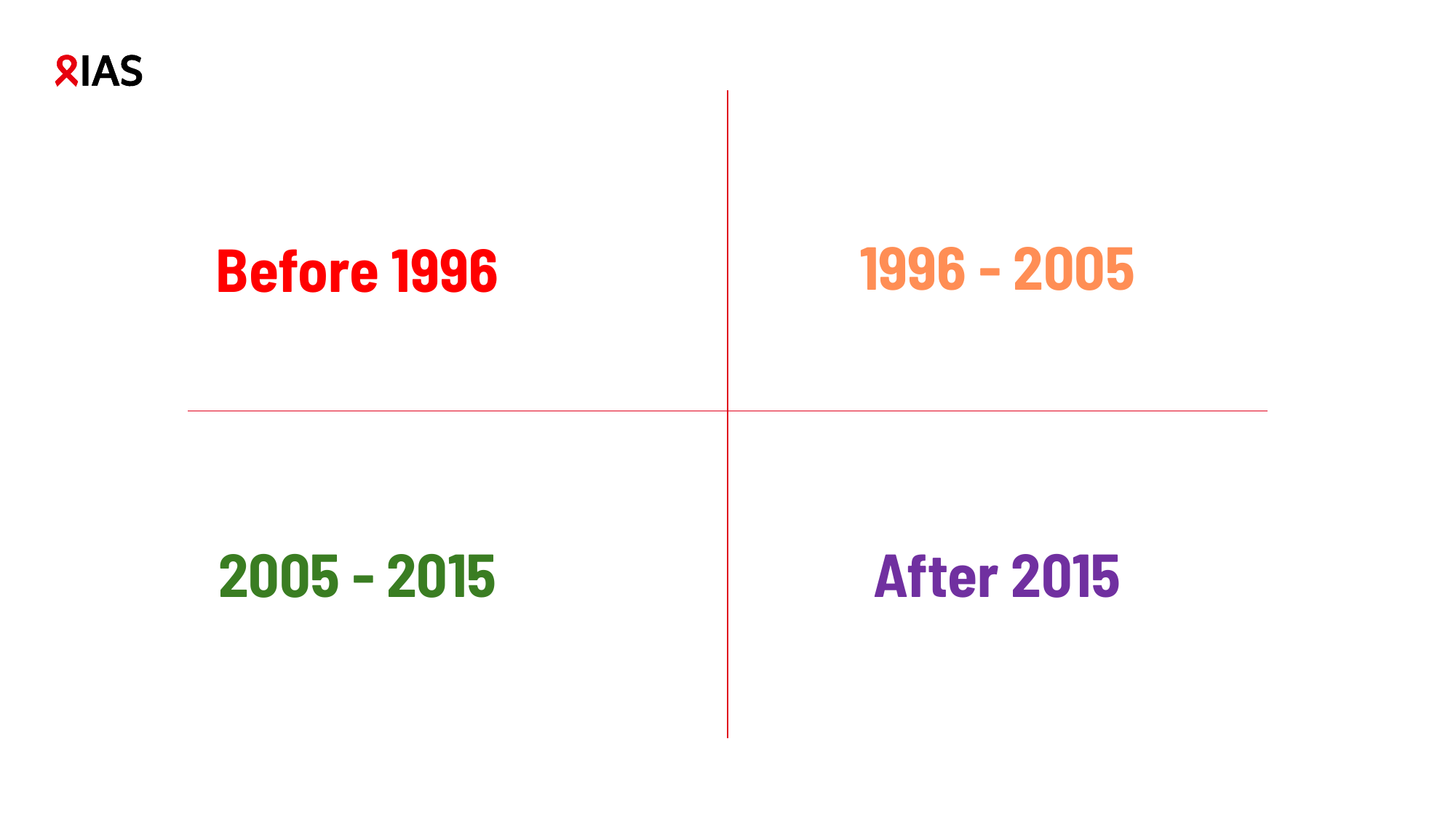

1996 - 2005
Before 1996
2005 - 2015
After 2015